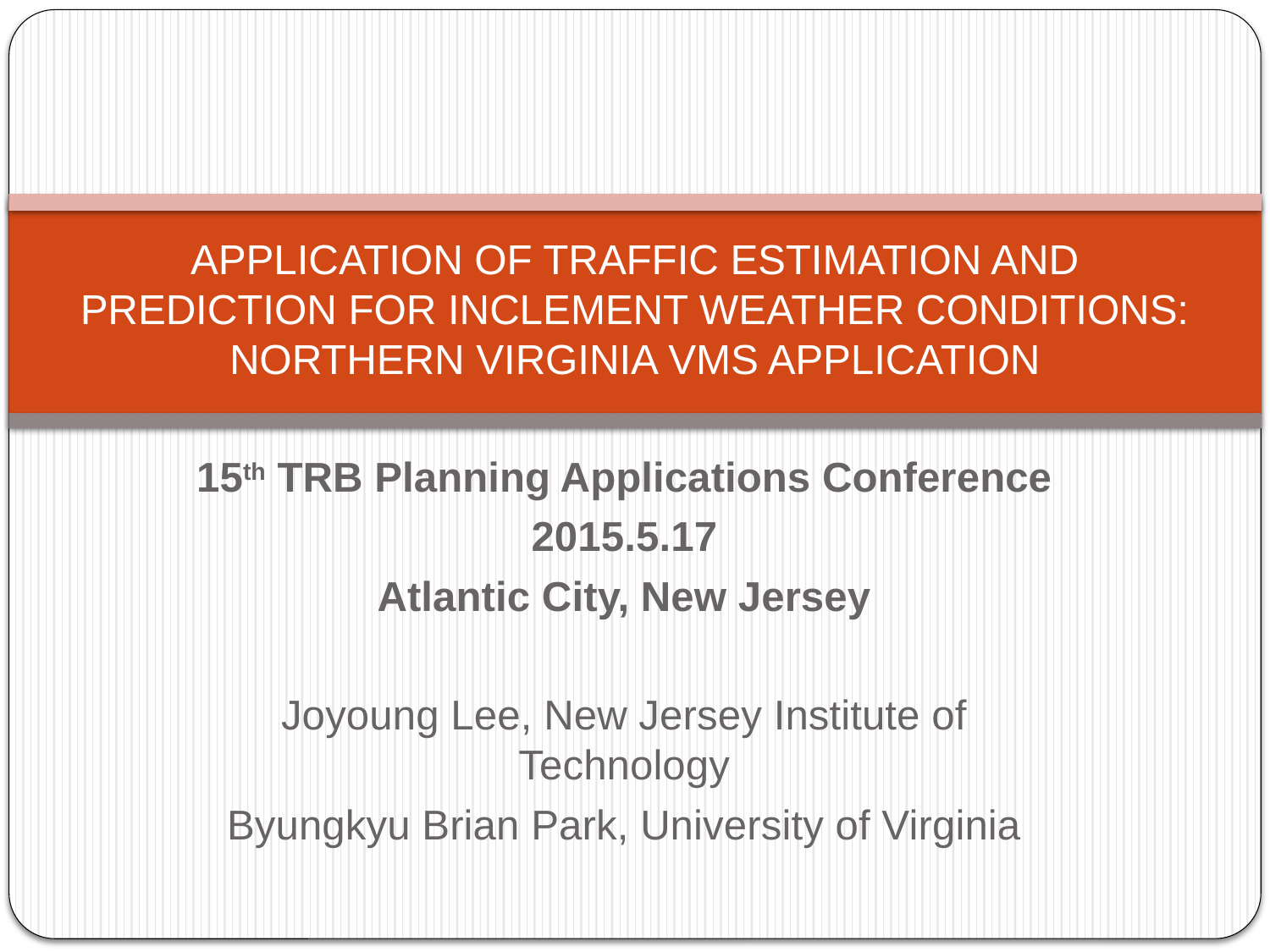

# APPLICATION OF TRAFFIC ESTIMATION AND PREDICTION FOR INCLEMENT WEATHER CONDITIONS: NORTHERN VIRGINIA VMS APPLICATION
15th TRB Planning Applications Conference
2015.5.17
Atlantic City, New Jersey

Joyoung Lee, New Jersey Institute of Technology
Byungkyu Brian Park, University of Virginia